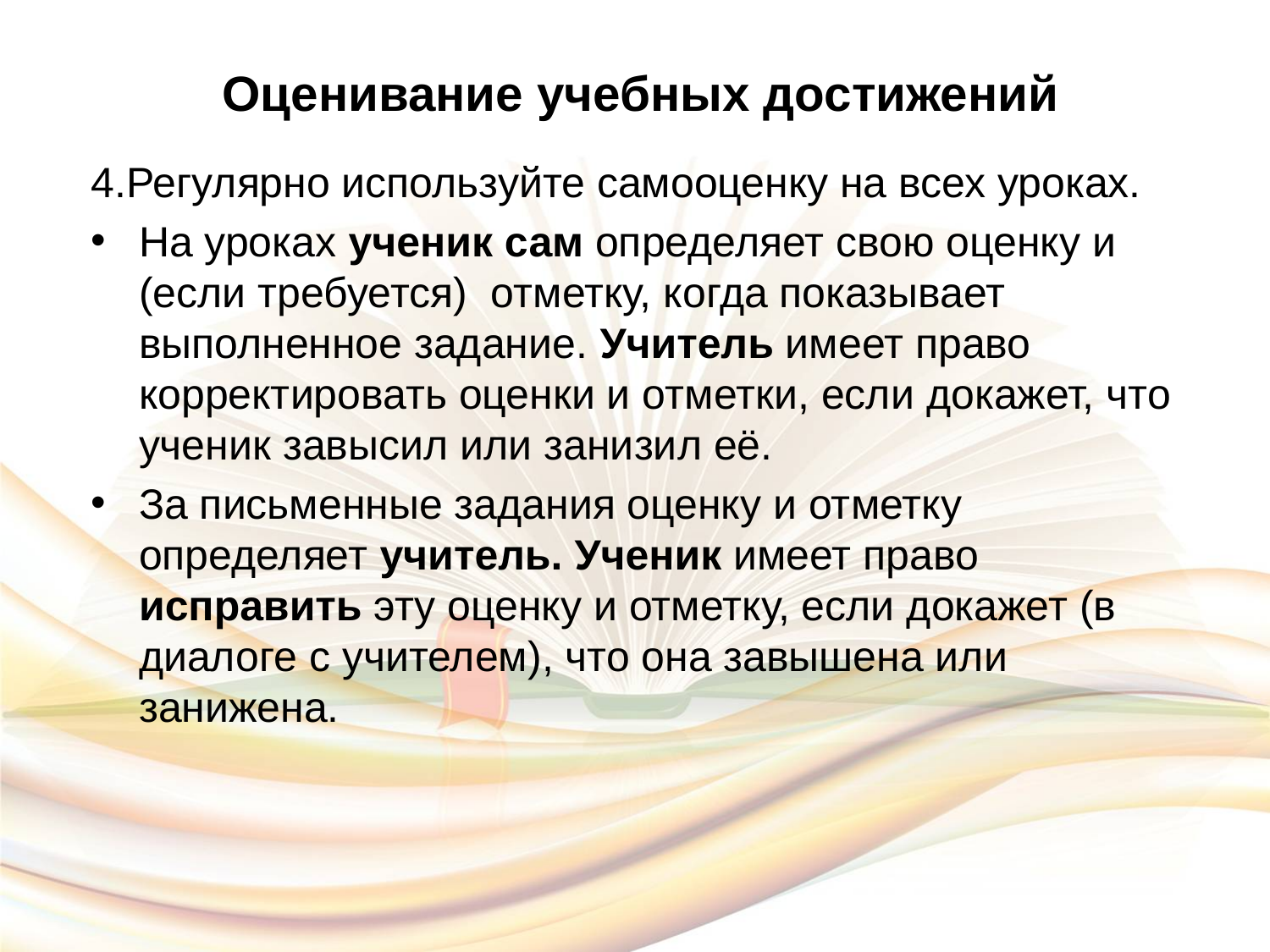

# Оценивание учебных достижений
4.Регулярно используйте самооценку на всех уроках.
На уроках ученик сам определяет свою оценку и (если требуется)  отметку, когда показывает выполненное задание. Учитель имеет право корректировать оценки и отметки, если докажет, что ученик завысил или занизил её.
За письменные задания оценку и отметку определяет учитель. Ученик имеет право исправить эту оценку и отметку, если докажет (в диалоге с учителем), что она завышена или занижена.